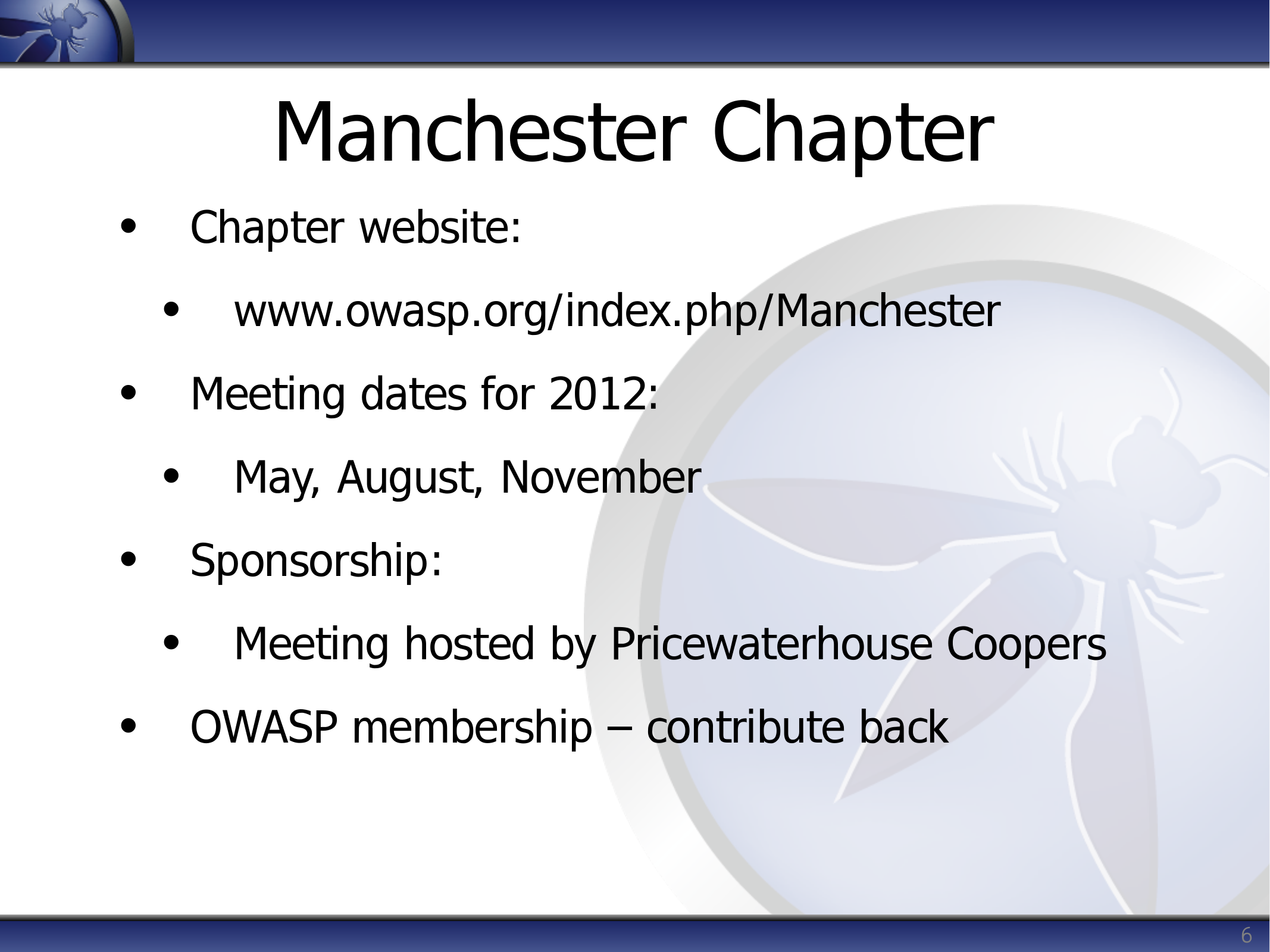

# Manchester Chapter
Chapter website:
www.owasp.org/index.php/Manchester
Meeting dates for 2012:
May, August, November
Sponsorship:
Meeting hosted by Pricewaterhouse Coopers
OWASP membership – contribute back
6